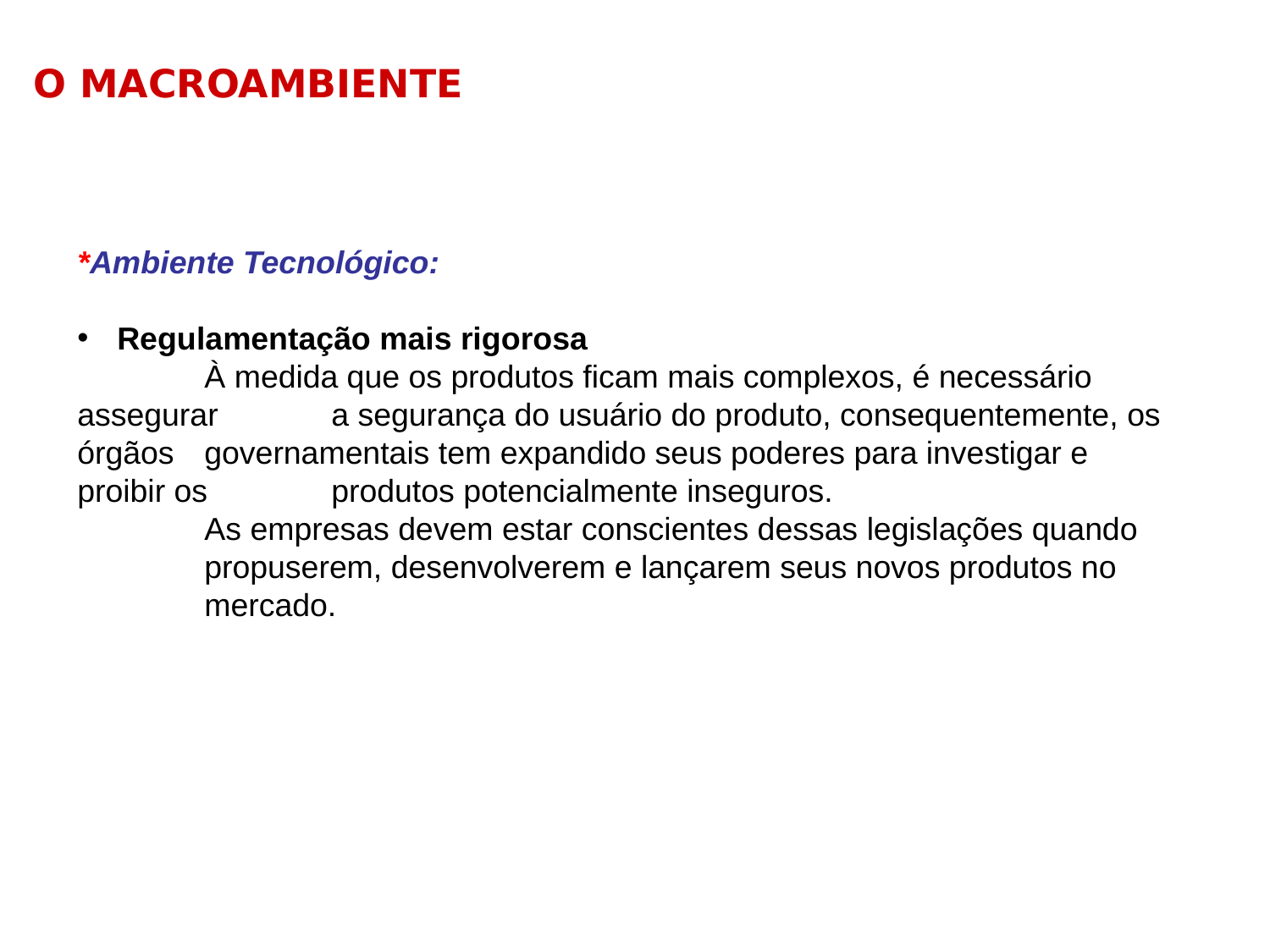

O MACROAMBIENTE
*Ambiente Tecnológico:

Regulamentação mais rigorosa
	À medida que os produtos ficam mais complexos, é necessário assegurar 	a segurança do usuário do produto, consequentemente, os órgãos 	governamentais tem expandido seus poderes para investigar e proibir os 	produtos potencialmente inseguros.
	As empresas devem estar conscientes dessas legislações quando 	propuserem, desenvolverem e lançarem seus novos produtos no 	mercado.